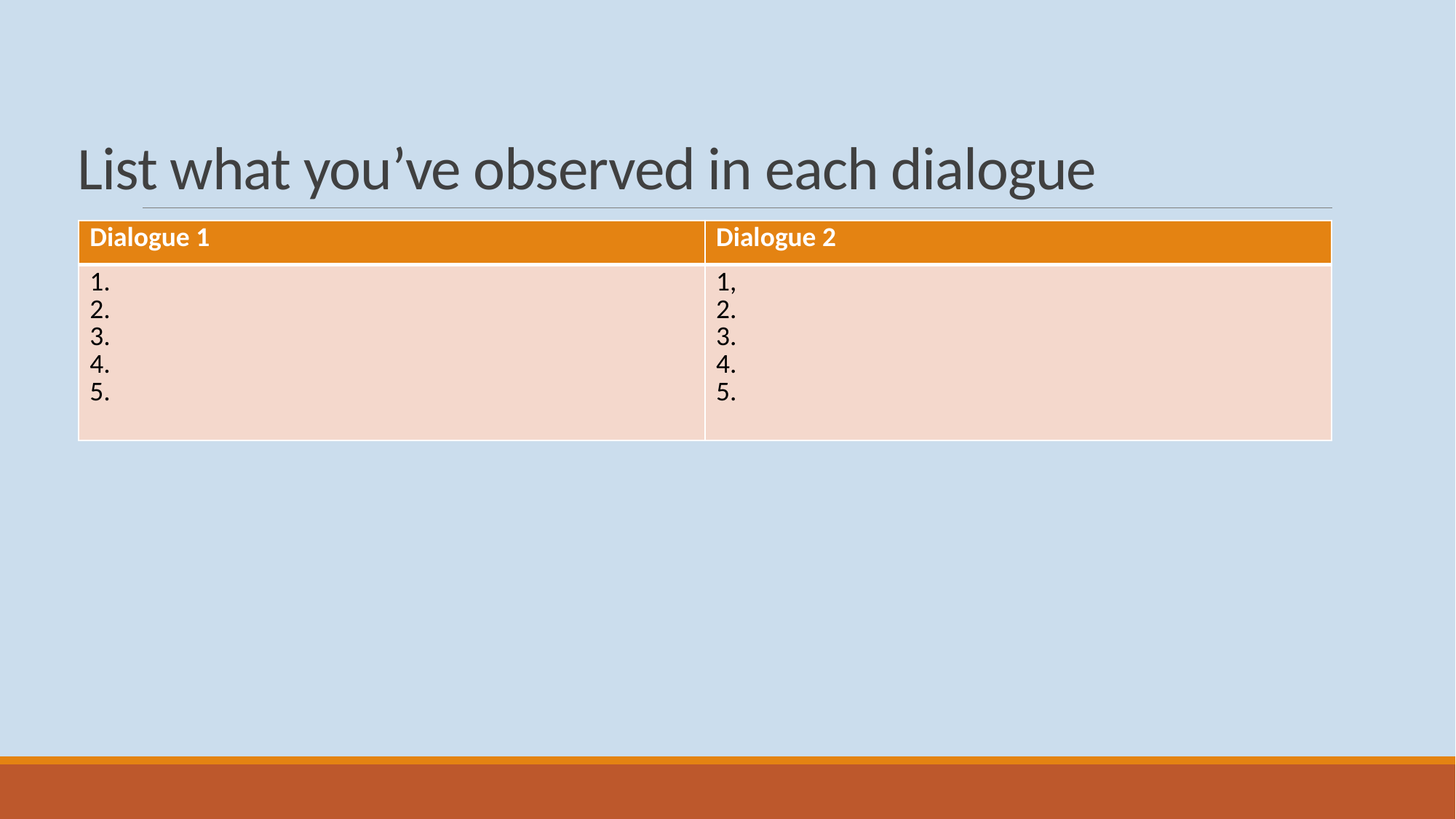

# List what you’ve observed in each dialogue
| Dialogue 1 | Dialogue 2 |
| --- | --- |
| 1. 2. 3. 4. 5. | 1, 2. 3. 4. 5. |